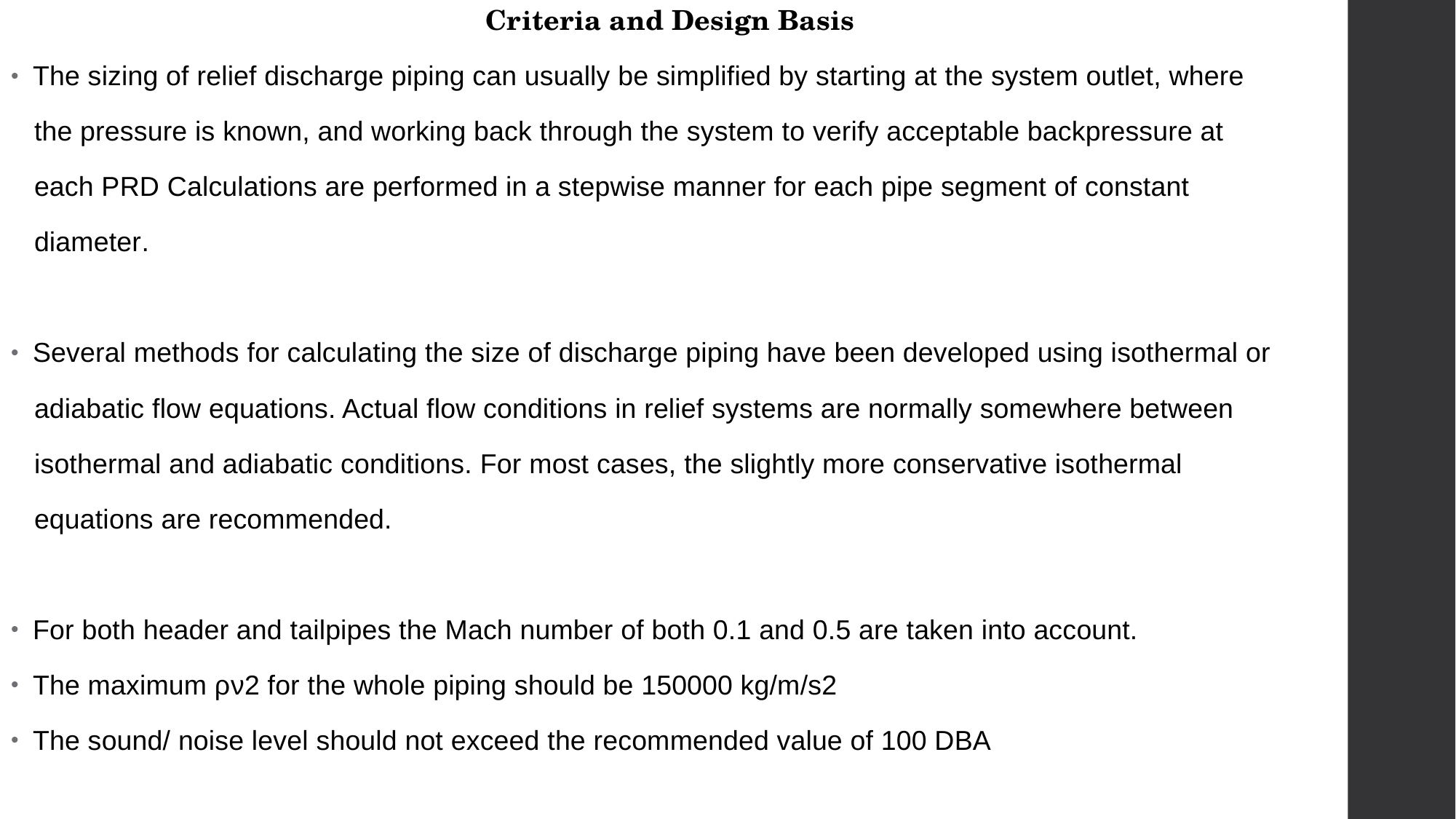

Criteria and Design Basis
The sizing of relief discharge piping can usually be simplified by starting at the system outlet, where
   the pressure is known, and working back through the system to verify acceptable backpressure at
   each PRD Calculations are performed in a stepwise manner for each pipe segment of constant
   diameter.

Several methods for calculating the size of discharge piping have been developed using isothermal or
   adiabatic flow equations. Actual flow conditions in relief systems are normally somewhere between
   isothermal and adiabatic conditions. For most cases, the slightly more conservative isothermal
   equations are recommended.

For both header and tailpipes the Mach number of both 0.1 and 0.5 are taken into account.
The maximum ρν2 for the whole piping should be 150000 kg/m/s2
The sound/ noise level should not exceed the recommended value of 100 DBA